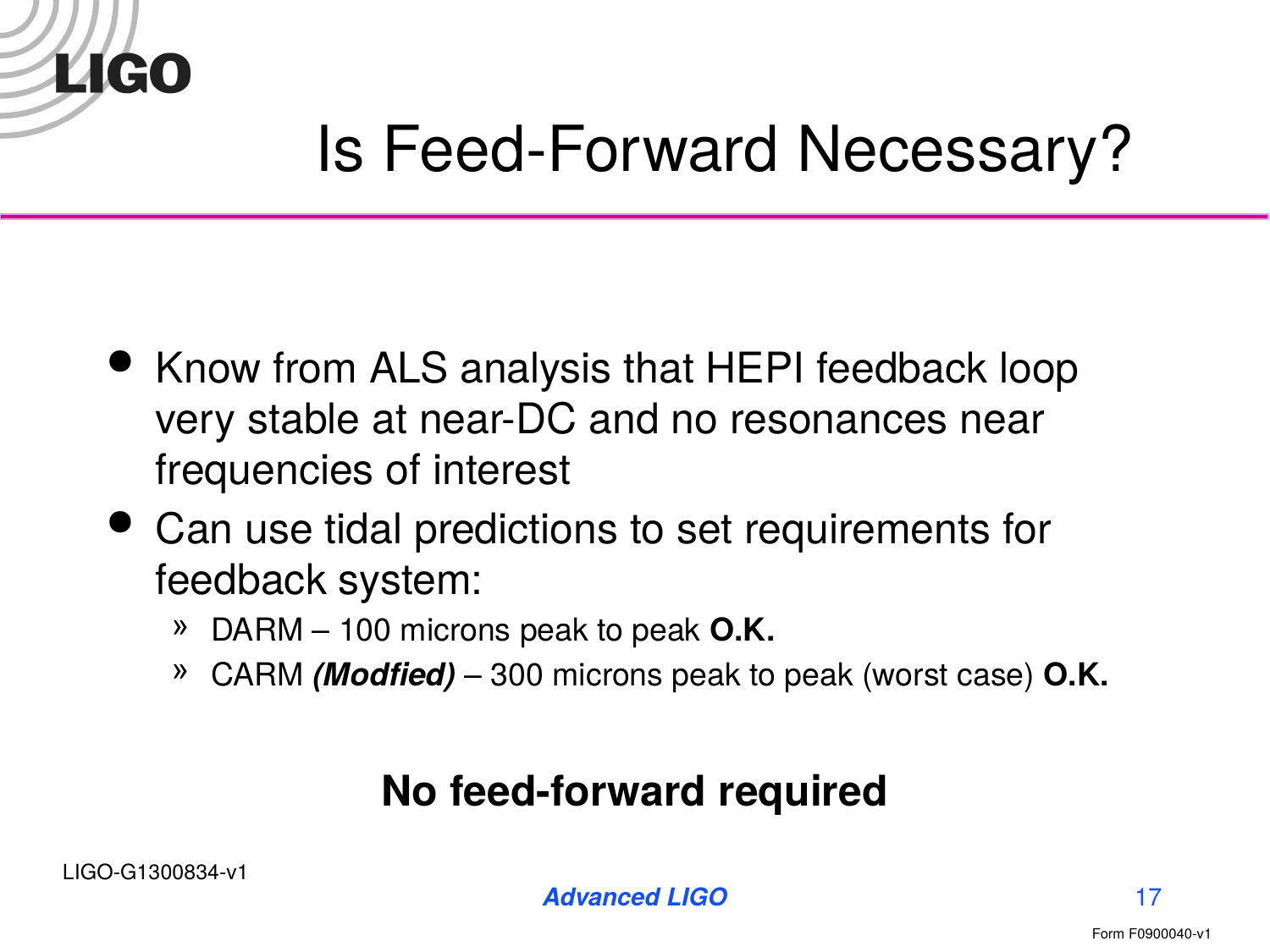

# Is Feed-Forward Necessary?

Know from ALS analysis that HEPI feedback loop very stable at near-DC and no resonances near frequencies of interest
Can use tidal predictions to set requirements for feedback system:
DARM – 100 microns peak to peak O.K.
CARM (Modfied) – 300 microns peak to peak (worst case) O.K.

No feed-forward required

Advanced LIGO
17